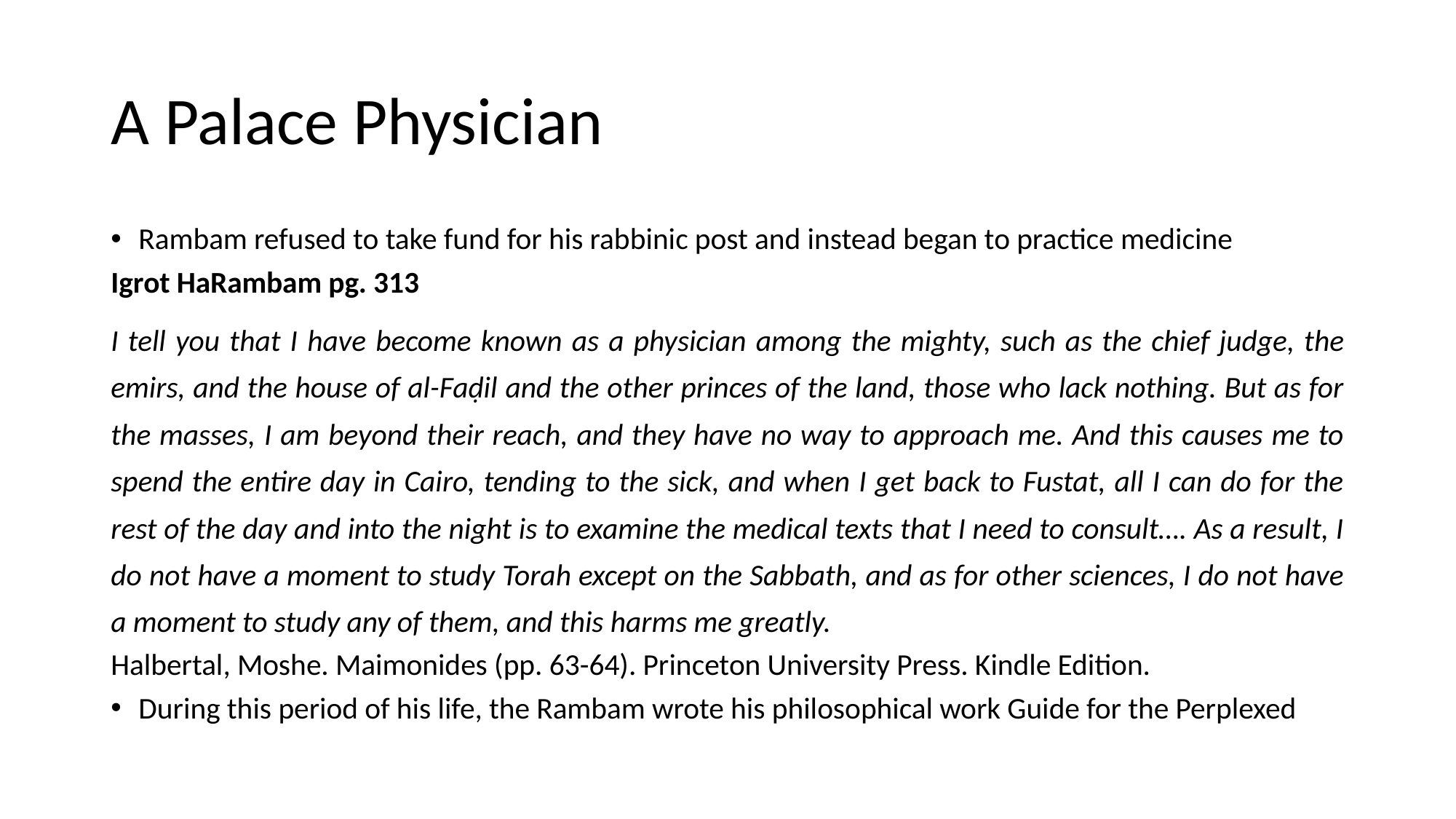

# A Palace Physician
Rambam refused to take fund for his rabbinic post and instead began to practice medicine
Igrot HaRambam pg. 313
I tell you that I have become known as a physician among the mighty, such as the chief judge, the emirs, and the house of al-Faḍil and the other princes of the land, those who lack nothing. But as for the masses, I am beyond their reach, and they have no way to approach me. And this causes me to spend the entire day in Cairo, tending to the sick, and when I get back to Fustat, all I can do for the rest of the day and into the night is to examine the medical texts that I need to consult…. As a result, I do not have a moment to study Torah except on the Sabbath, and as for other sciences, I do not have a moment to study any of them, and this harms me greatly.
Halbertal, Moshe. Maimonides (pp. 63-64). Princeton University Press. Kindle Edition.
During this period of his life, the Rambam wrote his philosophical work Guide for the Perplexed